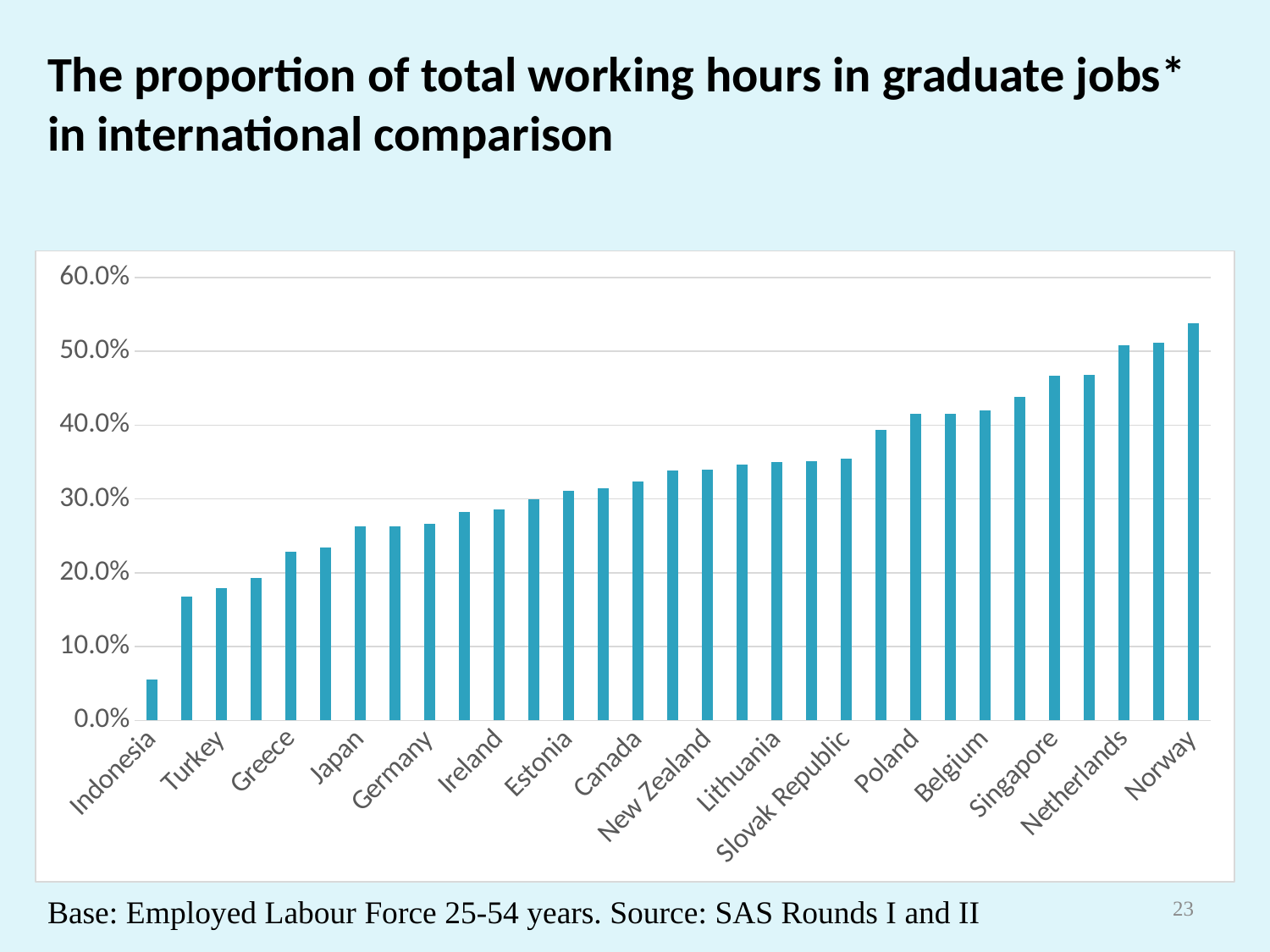

The proportion of total working hours in graduate jobs* in international comparison

### Chart

| Category |  |
|---|---|
| Indonesia | 0.055923625077530084 |
| Chile | 0.16709463118204856 |
| Turkey | 0.17922886441672342 |
| Austria | 0.19298454728385894 |
| Greece | 0.2288000930654849 |
| Czech Republic | 0.23398150224219005 |
| Japan | 0.26252632248609026 |
| Slovenia | 0.26299809380335726 |
| Germany | 0.2658262315159259 |
| France | 0.2819480583271667 |
| Ireland | 0.2861531738275338 |
| Korea | 0.2991207066010623 |
| Estonia | 0.31038845322504743 |
| Italy | 0.3142952441383482 |
| Canada | 0.32296226272651646 |
| Denmark | 0.338903398615224 |
| New Zealand | 0.339871707265424 |
| Spain | 0.3463844365499945 |
| Lithuania | 0.34942922201052634 |
| United States | 0.350445033833486 |
| Slovak Republic | 0.35469966306996786 |
| United Kingdom | 0.39336242621427 |
| Poland | 0.4149588921784475 |
| Cyprus | 0.41531202879541995 |
| Belgium | 0.4201887119622569 |
| Sweden | 0.4375582929327114 |
| Singapore | 0.4665716192787669 |
| Israel | 0.4678182797420408 |
| Netherlands | 0.5075547683013181 |
| Finland | 0.5116220968422995 |
| Norway | 0.5374419310953731 |
23
Base: Employed Labour Force 25-54 years. Source: SAS Rounds I and II